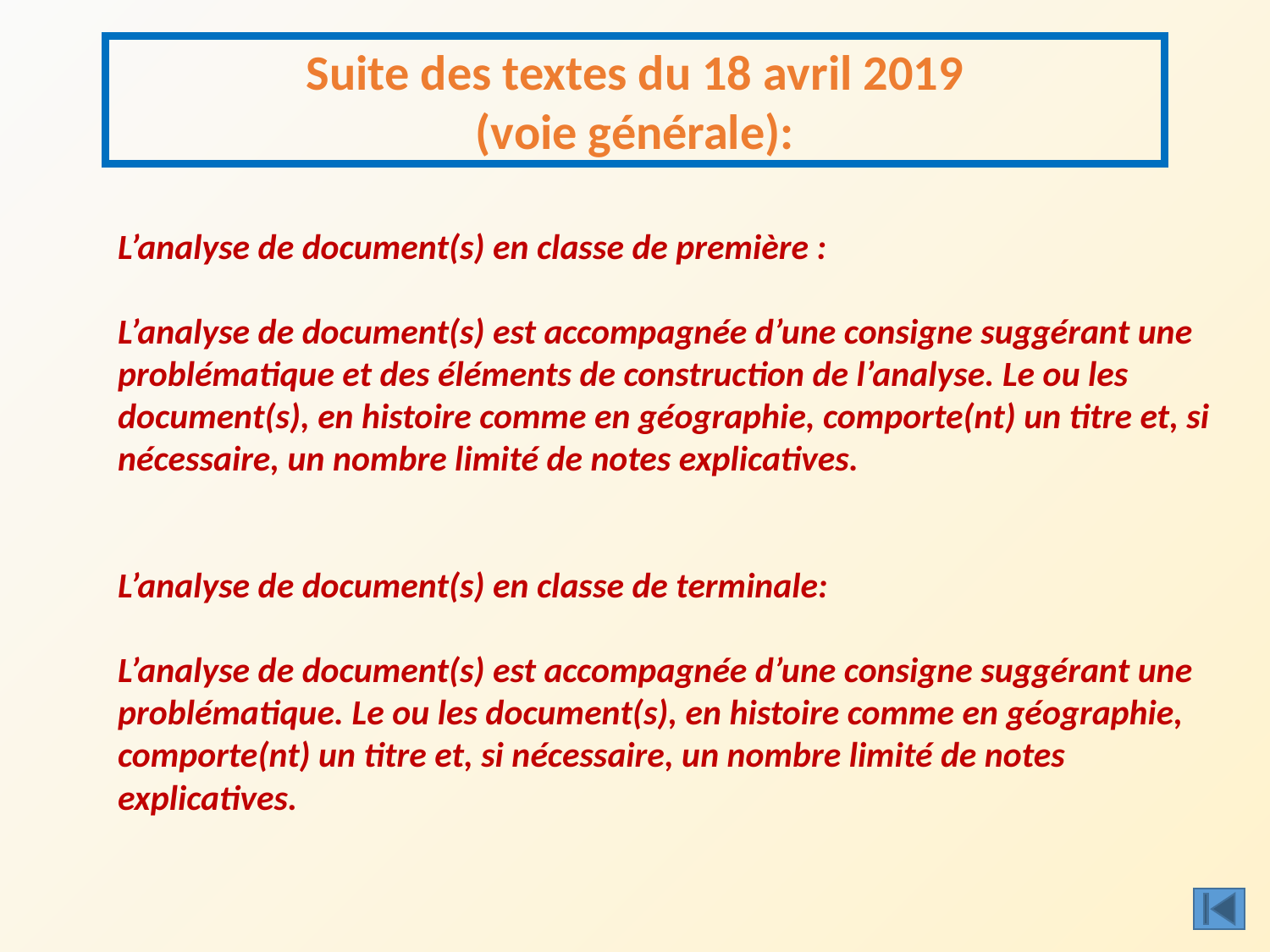

Suite des textes du 18 avril 2019
(voie générale):
L’analyse de document(s) en classe de première :

L’analyse de document(s) est accompagnée d’une consigne suggérant une problématique et des éléments de construction de l’analyse. Le ou les document(s), en histoire comme en géographie, comporte(nt) un titre et, si nécessaire, un nombre limité de notes explicatives.

L’analyse de document(s) en classe de terminale:

L’analyse de document(s) est accompagnée d’une consigne suggérant une problématique. Le ou les document(s), en histoire comme en géographie, comporte(nt) un titre et, si nécessaire, un nombre limité de notes explicatives.